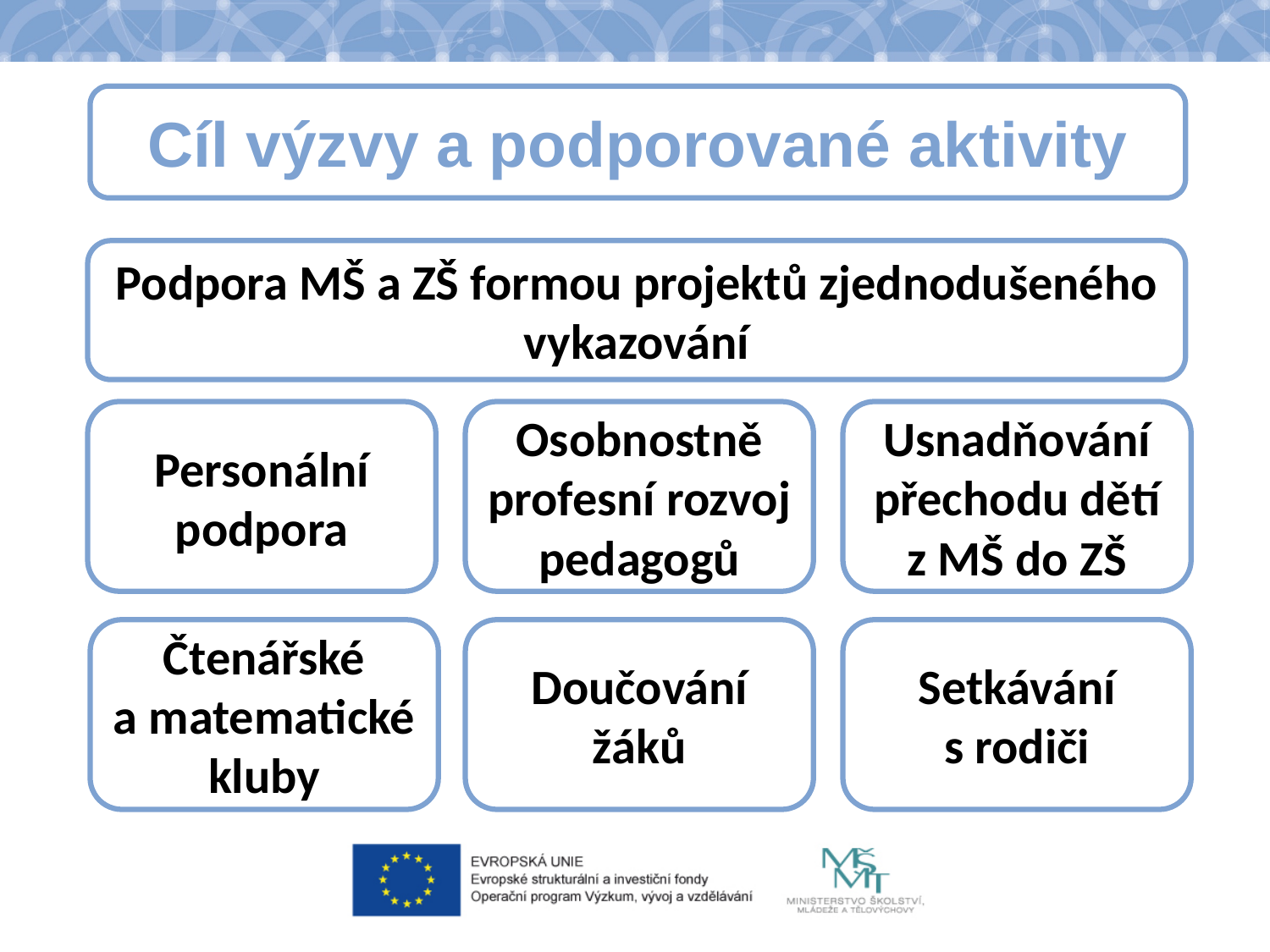

Cíl výzvy a podporované aktivity
Podpora MŠ a ZŠ formou projektů zjednodušeného vykazování
Personální podpora
Osobnostně profesní rozvoj pedagogů
Usnadňování přechodu dětí z MŠ do ZŠ
Čtenářské a matematické kluby
Doučování žáků
Setkávání
s rodiči